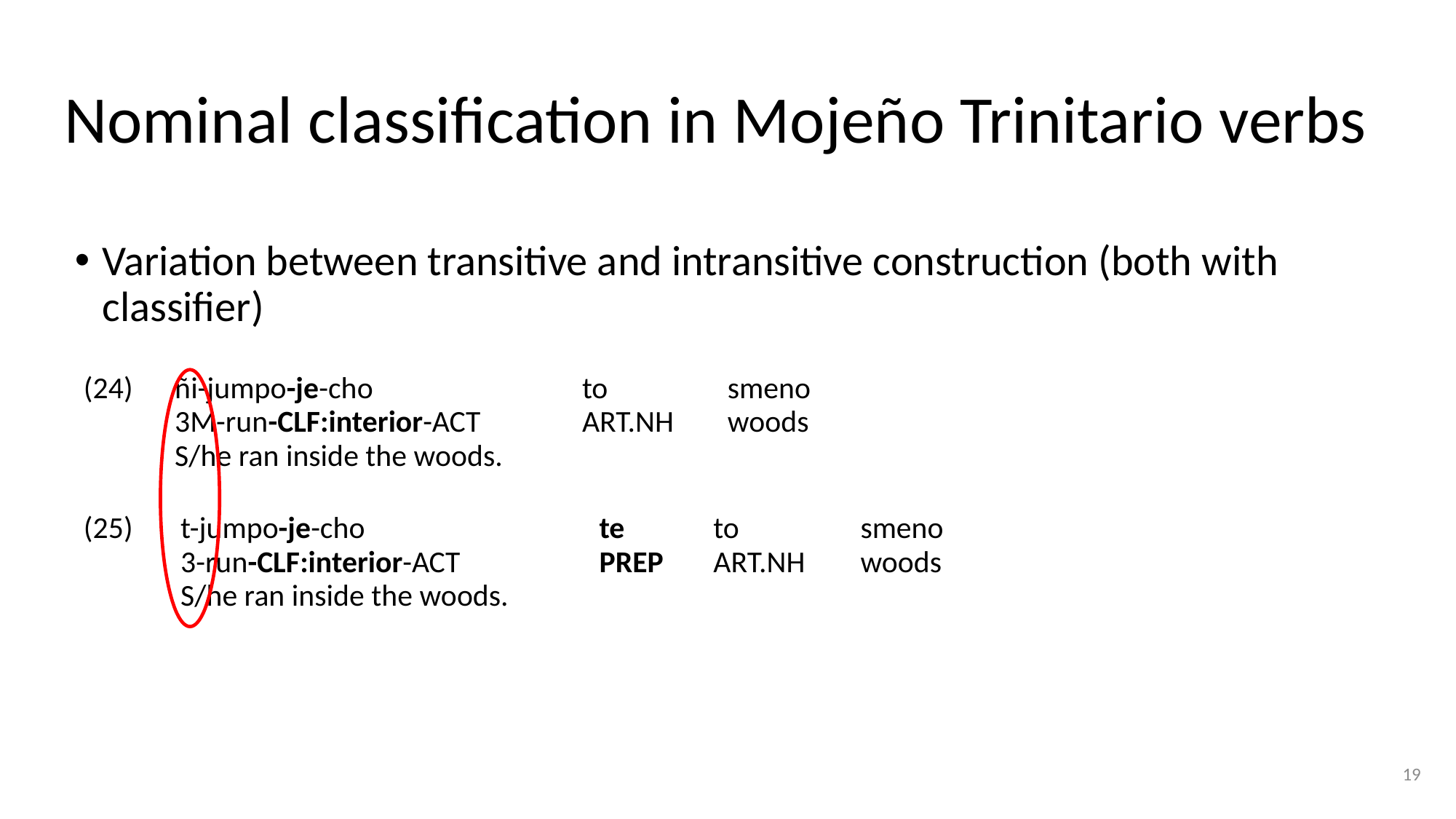

# Nominal classification in Mojeño Trinitario verbs

Variation between transitive and intransitive construction (both with classifier)

| (24) | ñi-jumpo-je-cho | to | smeno |
| --- | --- | --- | --- |
|  | 3m-run-clf:interior-act | art.nh | woods |
|  | S/he ran inside the woods. |  |  |

| (25) | t-jumpo-je-cho | te | to | smeno |
| --- | --- | --- | --- | --- |
|  | 3-run-clf:interior-act | prep | art.nh | woods |
|  | S/he ran inside the woods. |  |  |  |
19